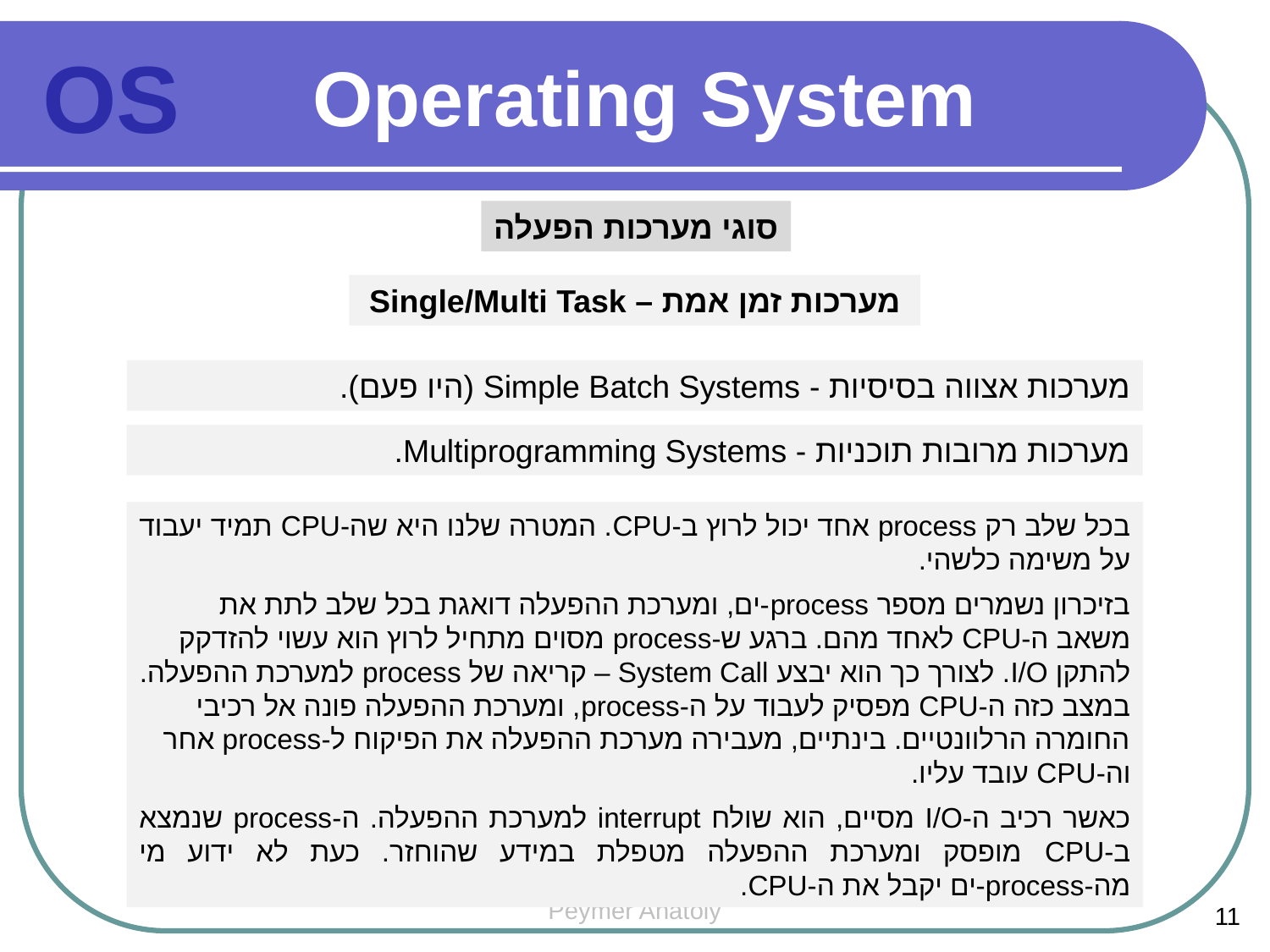

Operating System

OS

סוגי מערכות הפעלה
מערכות זמן אמת – Single/Multi Task
מערכות אצווה בסיסיות - Simple Batch Systems (היו פעם).
מערכות מרובות תוכניות - Multiprogramming Systems.
בכל שלב רק process אחד יכול לרוץ ב-CPU. המטרה שלנו היא שה-CPU תמיד יעבוד על משימה כלשהי.
בזיכרון נשמרים מספר process-ים, ומערכת ההפעלה דואגת בכל שלב לתת את משאב ה-CPU לאחד מהם. ברגע ש-process מסוים מתחיל לרוץ הוא עשוי להזדקק להתקן I/O. לצורך כך הוא יבצע System Call – קריאה של process למערכת ההפעלה. במצב כזה ה-CPU מפסיק לעבוד על ה-process, ומערכת ההפעלה פונה אל רכיבי החומרה הרלוונטיים. בינתיים, מעבירה מערכת ההפעלה את הפיקוח ל-process אחר וה-CPU עובד עליו.
כאשר רכיב ה-I/O מסיים, הוא שולח interrupt למערכת ההפעלה. ה-process שנמצא ב-CPU מופסק ומערכת ההפעלה מטפלת במידע שהוחזר. כעת לא ידוע מי מה-process-ים יקבל את ה-CPU.
Peymer Anatoly
11